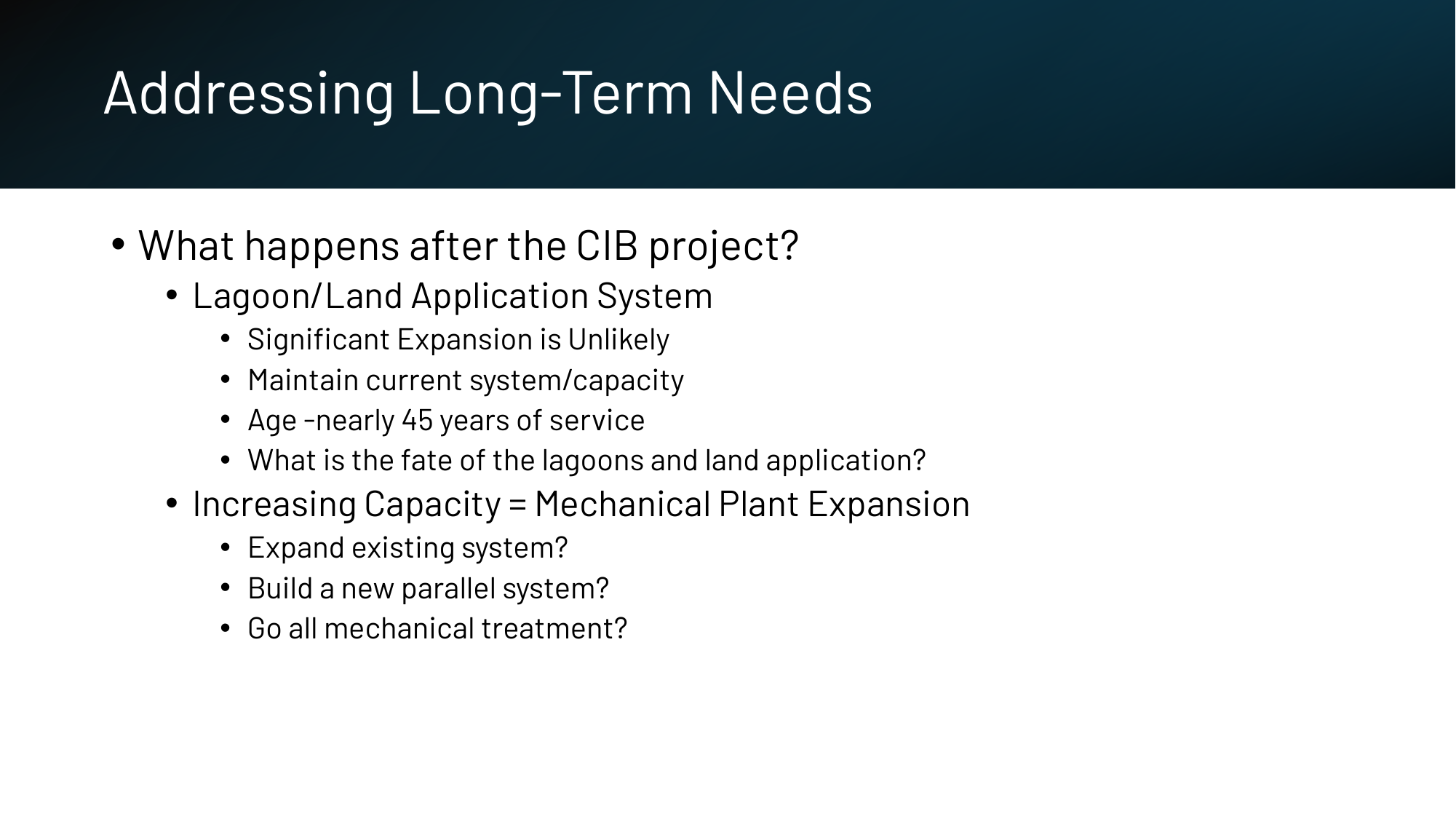

# Addressing Long-Term Needs
What happens after the CIB project?
Lagoon/Land Application System
Significant Expansion is Unlikely
Maintain current system/capacity
Age -nearly 45 years of service
What is the fate of the lagoons and land application?
Increasing Capacity = Mechanical Plant Expansion
Expand existing system?
Build a new parallel system?
Go all mechanical treatment?